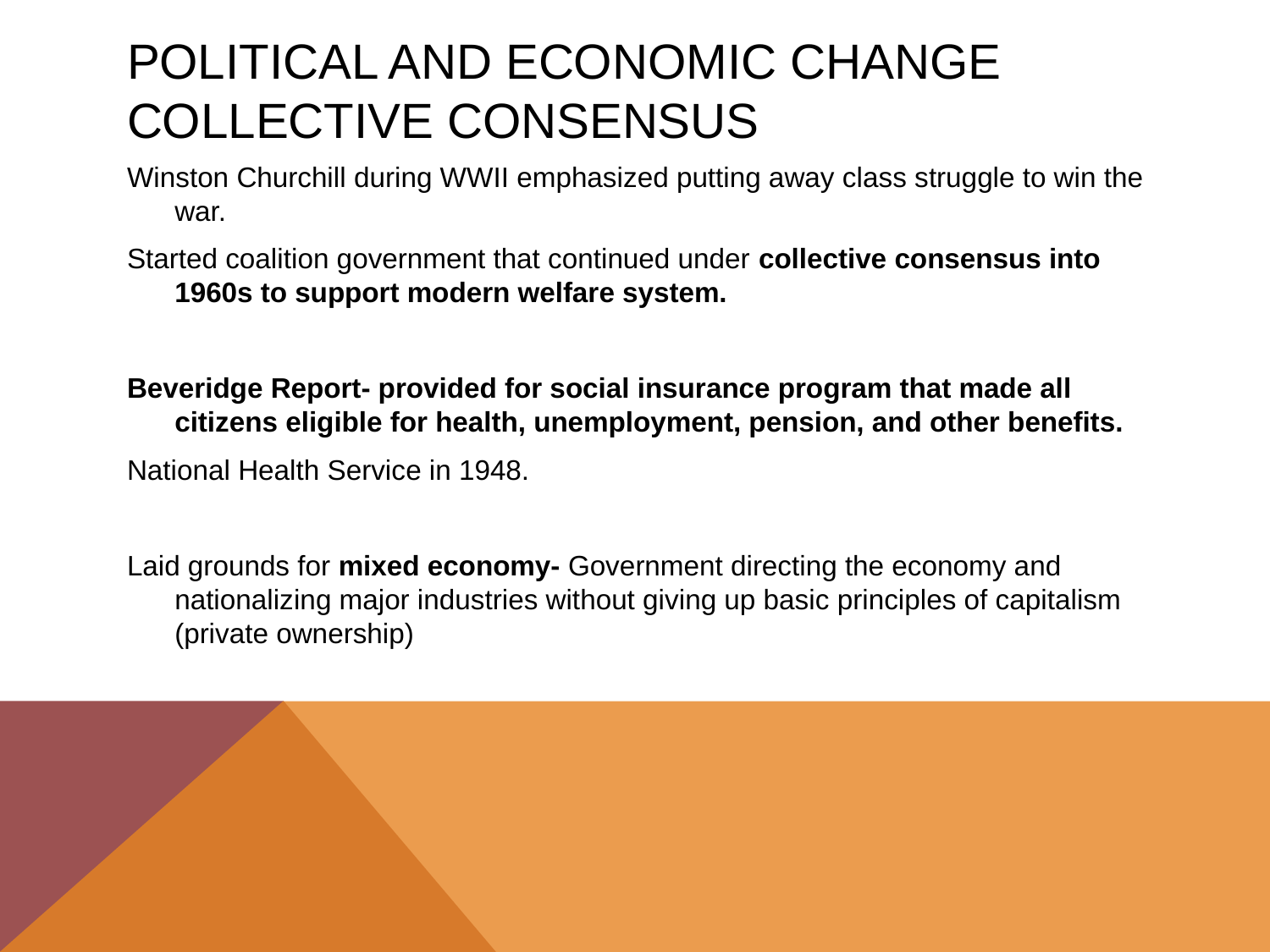

# Political and economic change collective consensus
Winston Churchill during WWII emphasized putting away class struggle to win the war.
Started coalition government that continued under collective consensus into 1960s to support modern welfare system.

Beveridge Report- provided for social insurance program that made all citizens eligible for health, unemployment, pension, and other benefits.
National Health Service in 1948.

Laid grounds for mixed economy- Government directing the economy and nationalizing major industries without giving up basic principles of capitalism (private ownership)